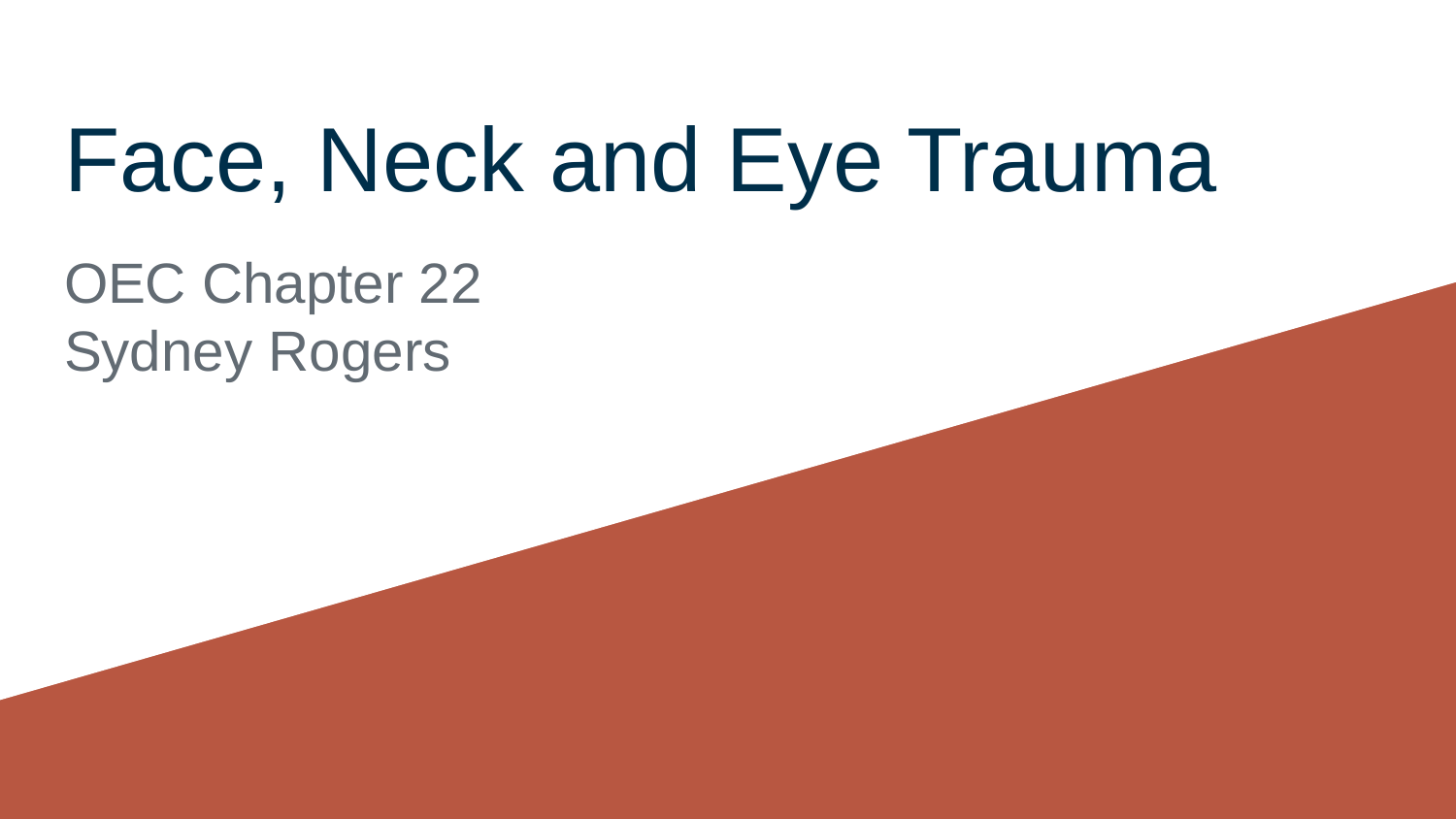

# Face, Neck and Eye Trauma
OEC Chapter 22
Sydney Rogers